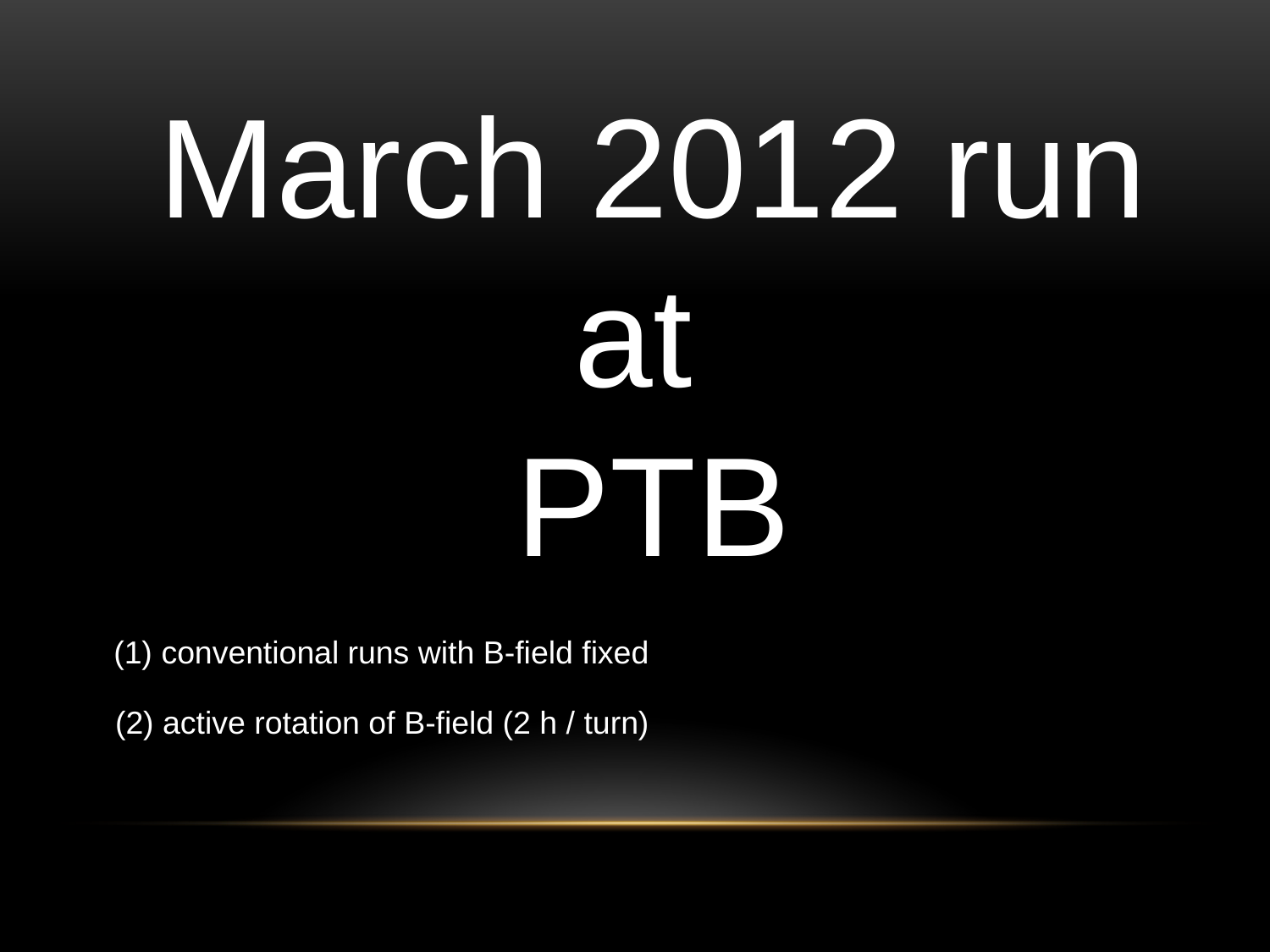

March 2012 run
at
PTB
(1) conventional runs with B-field fixed
(2) active rotation of B-field (2 h / turn)